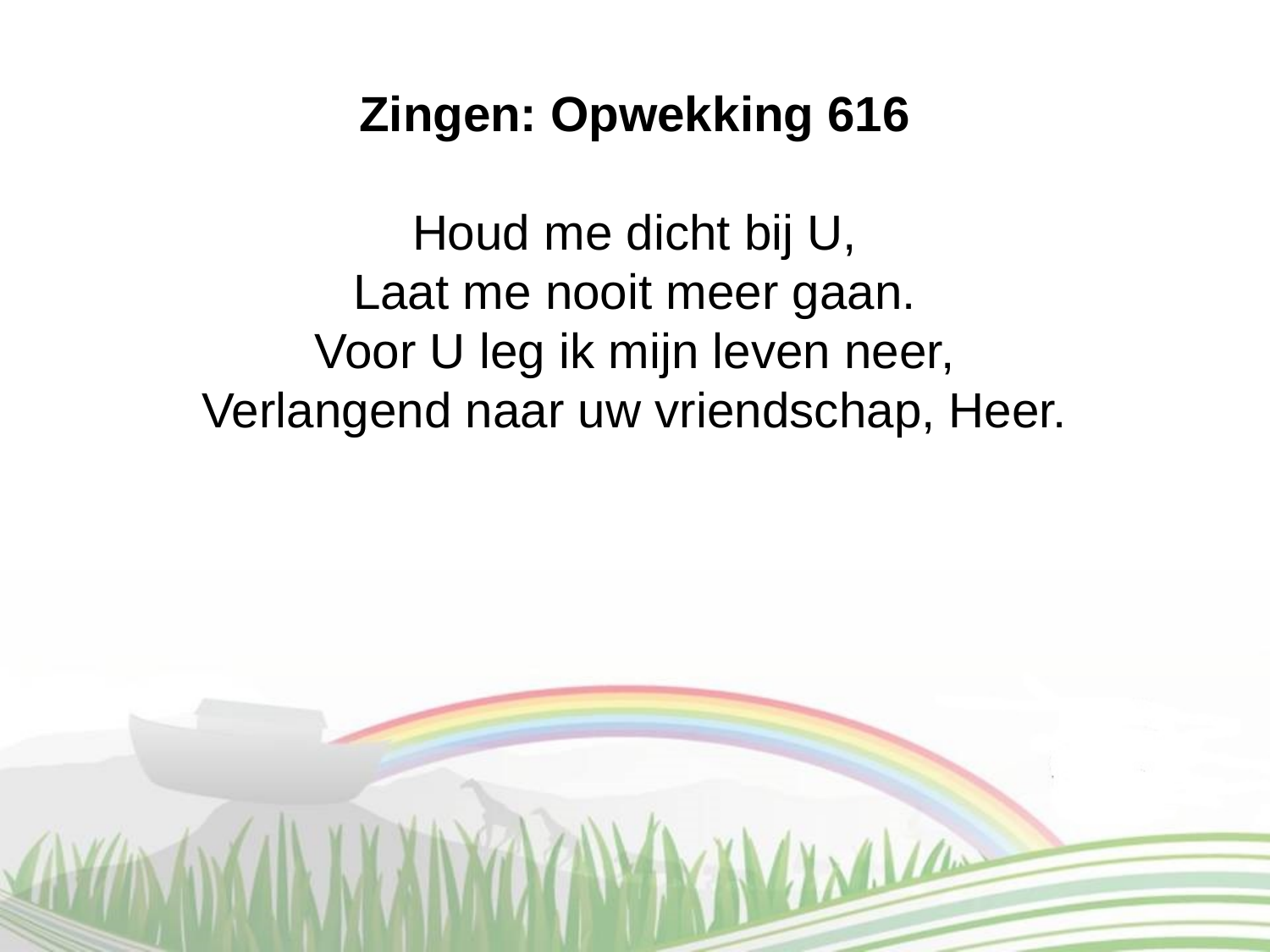

Zingen: Opwekking 616

Houd me dicht bij U,
Laat me nooit meer gaan.
Voor U leg ik mijn leven neer,
Verlangend naar uw vriendschap, Heer.